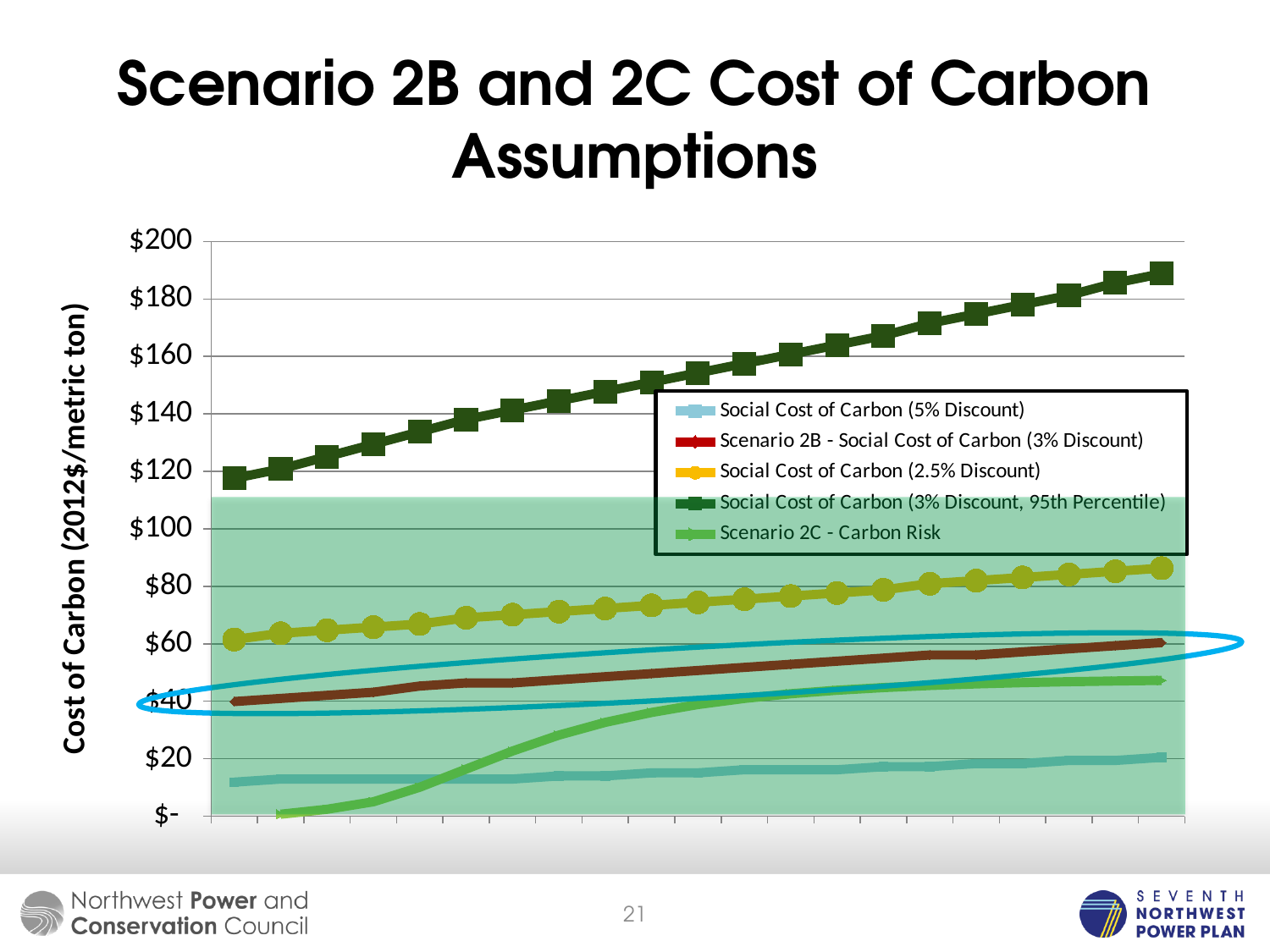

# Scenario 2B and 2C Cost of Carbon Assumptions

### Chart

| Category | Social Cost of Carbon (5% Discount) | Scenario 2B - Social Cost of Carbon (3% Discount) | Social Cost of Carbon (2.5% Discount) | Social Cost of Carbon (3% Discount, 95th Percentile) | Scenario 2C - Carbon Risk |
|---|---|---|---|---|---|
| 2015 | 11.866529068416076 | 39.914688684672186 | 61.490196081792355 | 117.58651531430475 | None |
| 2016 | 12.945304438272084 | 40.993464054528246 | 63.647746821504406 | 120.82284142387275 | 0.69681435706993 |
| 2017 | 12.945304438272084 | 42.07223942438427 | 64.72652219136042 | 125.13794290329675 | 2.4334726639255413 |
| 2018 | 12.945304438272084 | 43.15101479424023 | 65.80529756121642 | 129.45304438272103 | 5.033101754703313 |
| 2019 | 12.945304438272084 | 45.30856553395229 | 66.88407293107244 | 133.76814586214488 | 10.095949934400668 |
| 2020 | 12.945304438272084 | 46.387340903808294 | 69.04162367078453 | 138.0832473415689 | 16.39812830150612 |
| 2021 | 12.945304438272084 | 46.387340903808294 | 70.12039904064045 | 141.31957345113676 | 22.68754384482734 |
| 2022 | 14.024079808128096 | 47.466116273664305 | 71.19917441049635 | 144.55589956070494 | 28.22435887880869 |
| 2023 | 14.024079808128096 | 48.544891643520295 | 72.27794978035254 | 147.79222567027296 | 32.65390424138097 |
| 2024 | 15.1028551779841 | 49.62366701337628 | 73.35672515020842 | 151.02855177984068 | 36.09975470596835 |
| 2025 | 15.1028551779841 | 50.702442383232324 | 74.43550052006448 | 154.264877889409 | 38.87266460049121 |
| 2026 | 16.181630547840086 | 51.78121775308829 | 75.51427588992053 | 157.50120399897702 | 40.991217995777504 |
| 2027 | 16.181630547840086 | 52.859993122944324 | 76.5930512597765 | 160.73753010854495 | 42.616738189341476 |
| 2028 | 16.181630547840086 | 53.93876849280035 | 77.6718266296325 | 163.97385621811293 | 43.834550214905164 |
| 2029 | 17.260405917696115 | 55.0175438626563 | 78.75060199948851 | 167.21018232768108 | 44.76696937645946 |
| 2030 | 17.260405917696115 | 56.0963192325124 | 80.90815273920052 | 171.5252838071052 | 45.49978340924031 |
| 2031 | 18.33918128755213 | 56.0963192325124 | 81.98692810905648 | 174.76160991667328 | 46.05449341961569 |
| 2032 | 18.33918128755213 | 57.175094602368354 | 83.06570347891257 | 177.9979360262412 | 46.482996559658744 |
| 2033 | 19.417956657408148 | 58.253869972224344 | 84.14447884876847 | 181.23426213580902 | 46.816674716685505 |
| 2034 | 19.417956657408148 | 59.33264534208038 | 85.22325421862452 | 185.5493636152332 | 47.05991207722502 |
| 2035 | 20.496732027264112 | 60.41142071193632 | 86.30202958848055 | 188.78568972480093 | 47.25788986036308 |

21